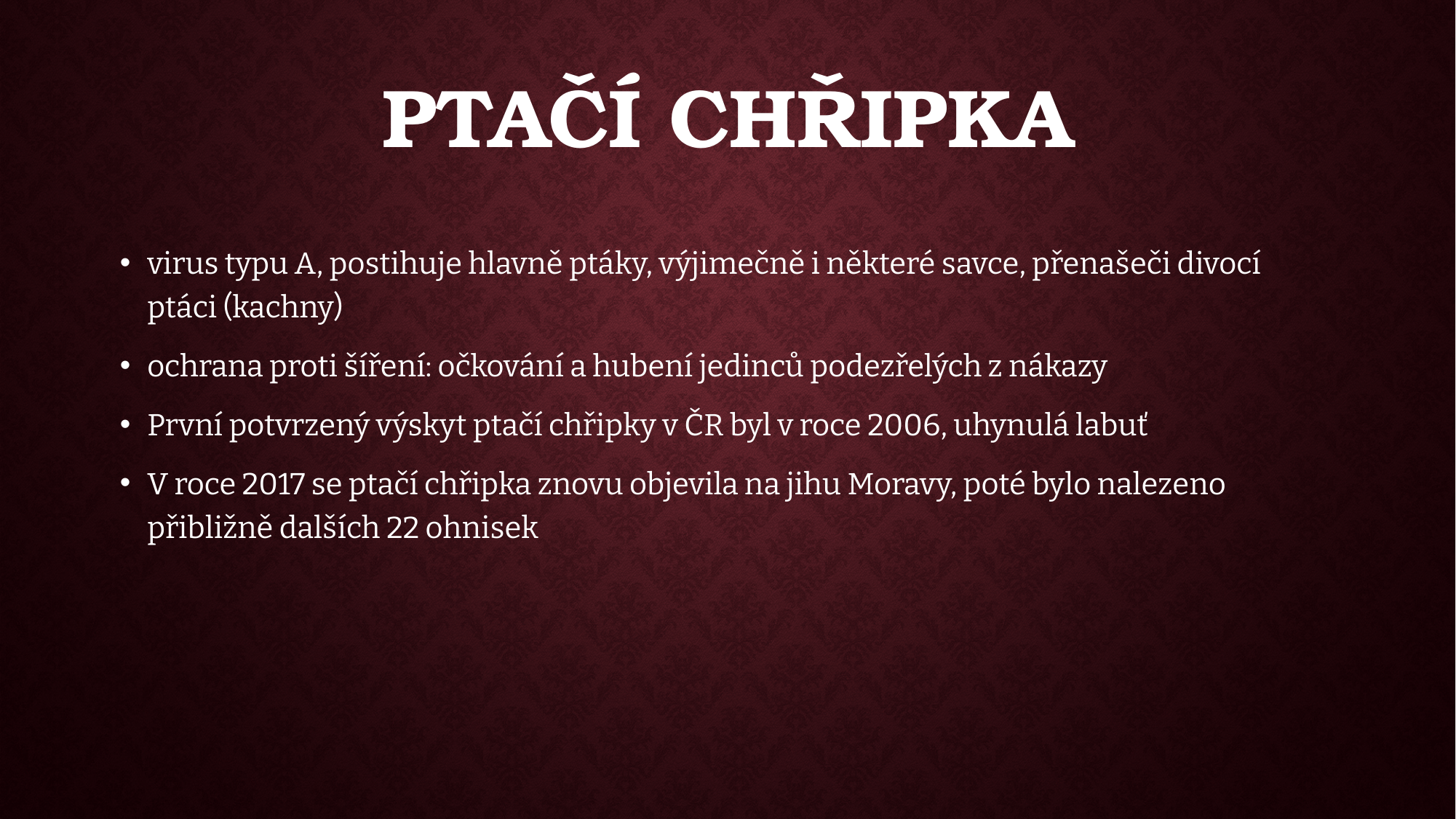

# Ptačí chřipka
virus typu A, postihuje hlavně ptáky, výjimečně i některé savce, přenašeči divocí ptáci (kachny)
ochrana proti šíření: očkování a hubení jedinců podezřelých z nákazy
První potvrzený výskyt ptačí chřipky v ČR byl v roce 2006, uhynulá labuť
V roce 2017 se ptačí chřipka znovu objevila na jihu Moravy, poté bylo nalezeno přibližně dalších 22 ohnisek